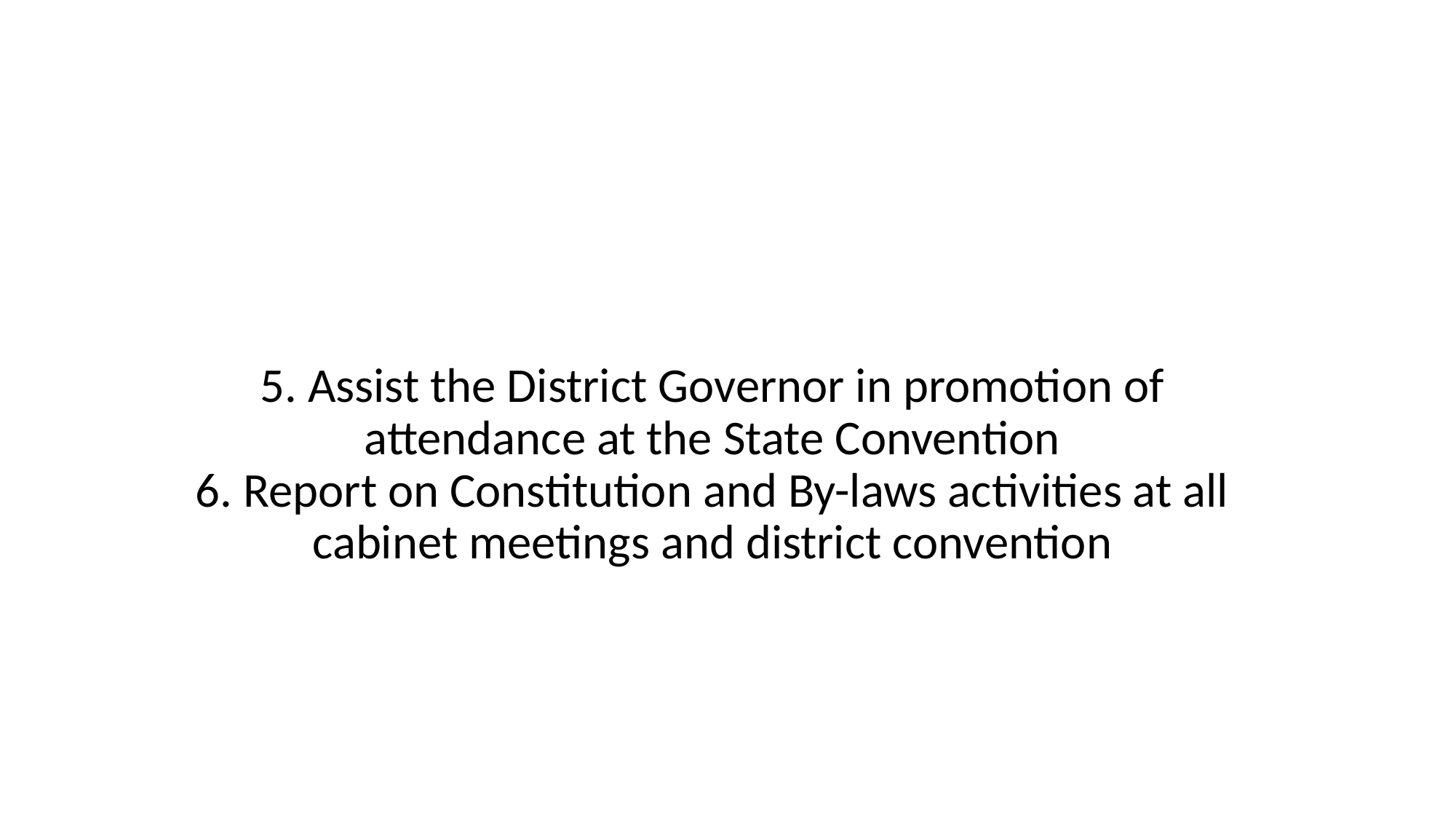

# 5. Assist the District Governor in promotion of attendance at the State Convention 6. Report on Constitution and By-laws activities at all cabinet meetings and district convention